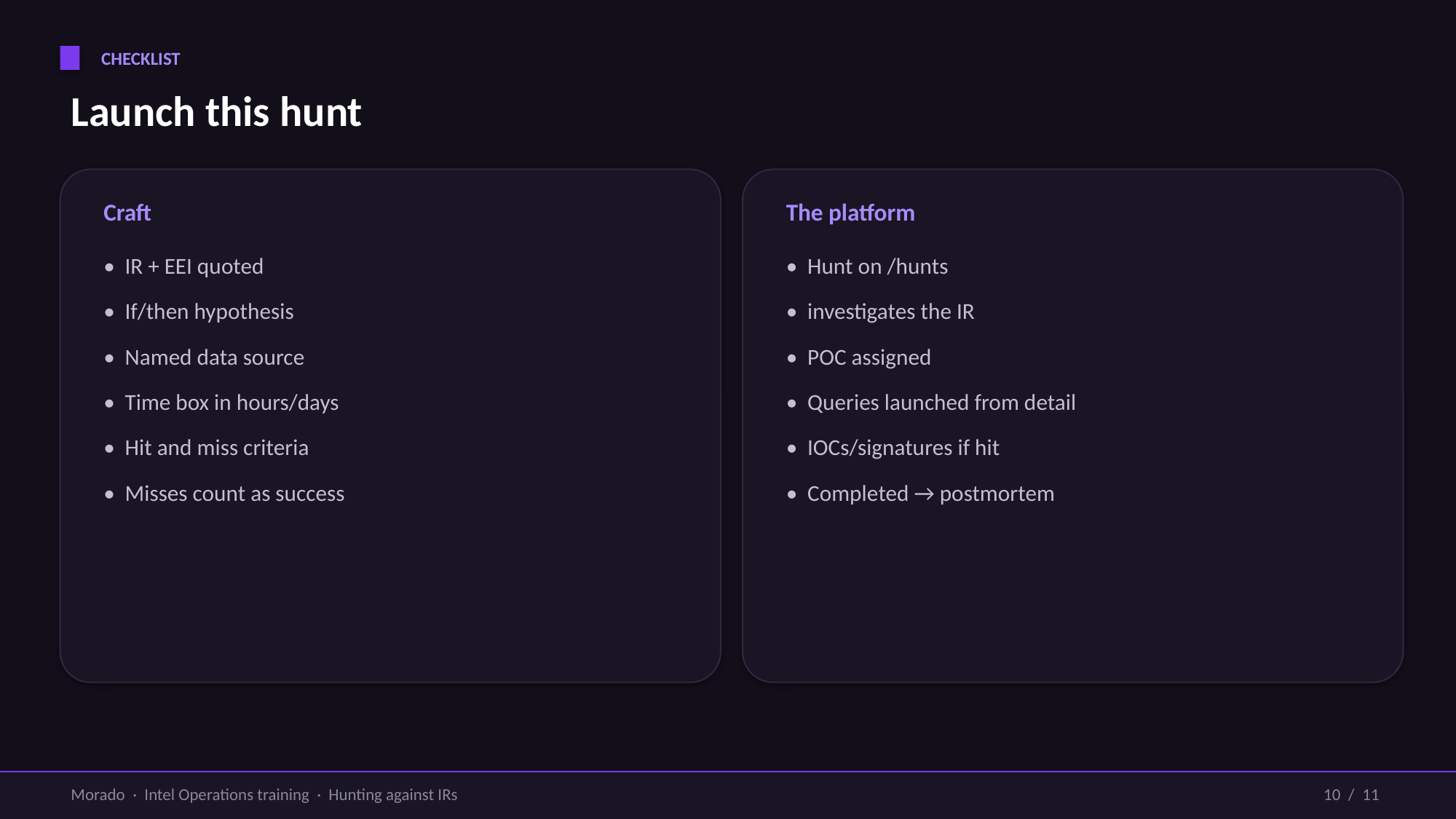

CHECKLIST

Launch this hunt

Craft
The platform
•  IR + EEI quoted
•  If/then hypothesis
•  Named data source
•  Time box in hours/days
•  Hit and miss criteria
•  Misses count as success
•  Hunt on /hunts
•  investigates the IR
•  POC assigned
•  Queries launched from detail
•  IOCs/signatures if hit
•  Completed → postmortem

Morado  ·  Intel Operations training  ·  Hunting against IRs
10  /  11